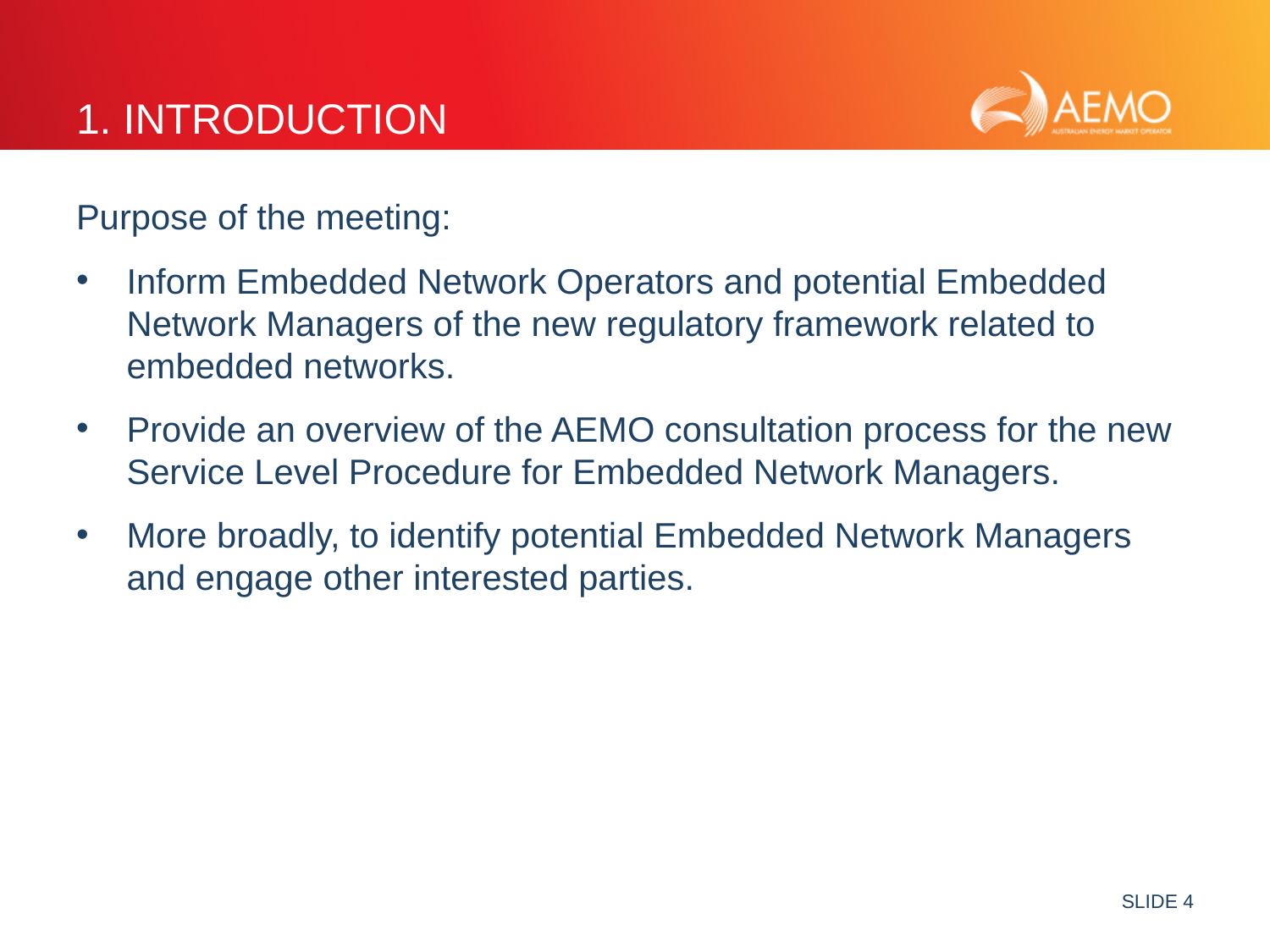

# 1. introduction
Purpose of the meeting:
Inform Embedded Network Operators and potential Embedded Network Managers of the new regulatory framework related to embedded networks.
Provide an overview of the AEMO consultation process for the new Service Level Procedure for Embedded Network Managers.
More broadly, to identify potential Embedded Network Managers and engage other interested parties.